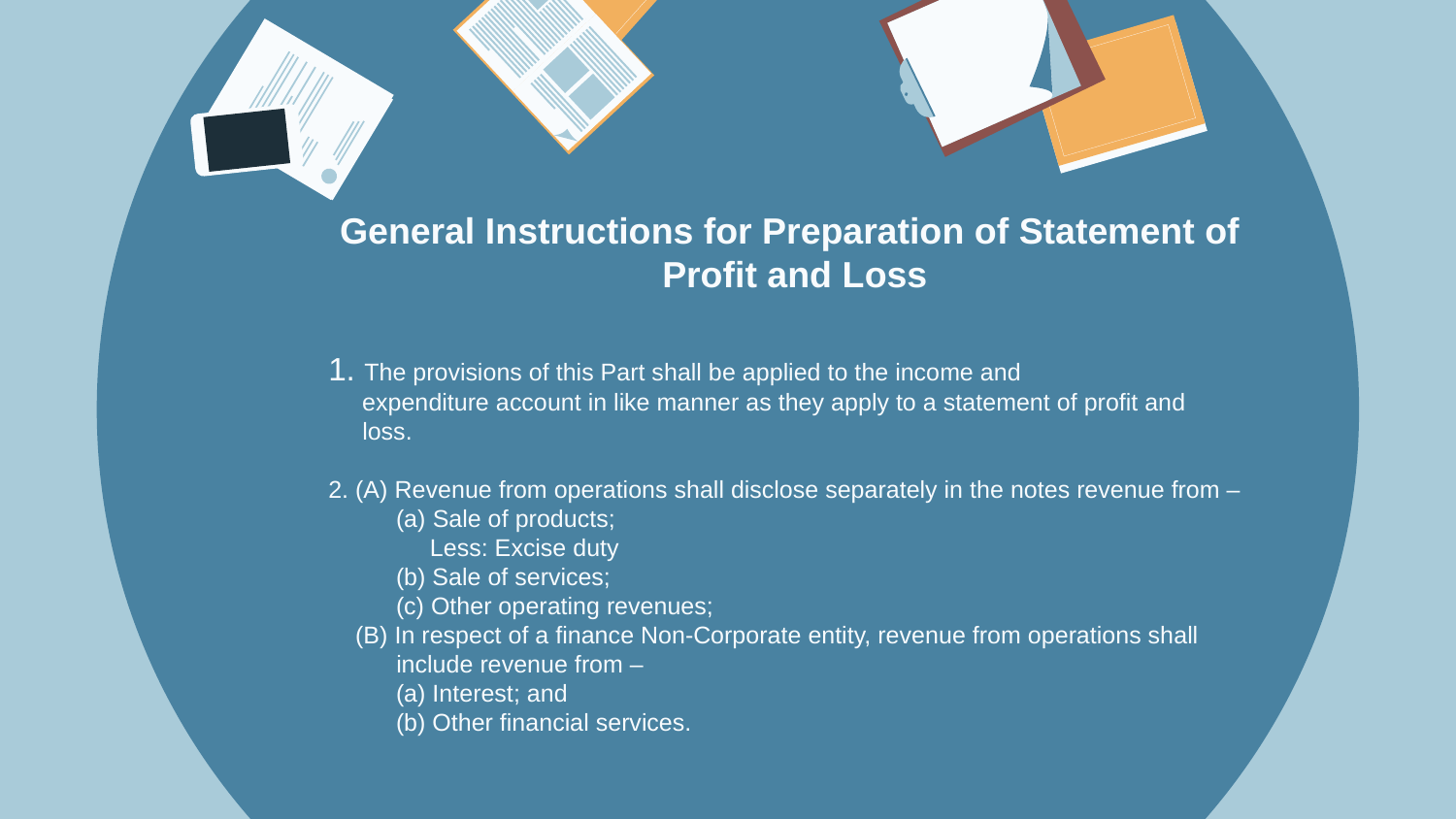

General Instructions for Preparation of Statement of
Profit and Loss
# 1. The provisions of this Part shall be applied to the income and expenditure account in like manner as they apply to a statement of profit and loss. 2. (A) Revenue from operations shall disclose separately in the notes revenue from – (a) Sale of products; Less: Excise duty (b) Sale of services; (c) Other operating revenues; (B) In respect of a finance Non-Corporate entity, revenue from operations shall include revenue from – (a) Interest; and (b) Other financial services.